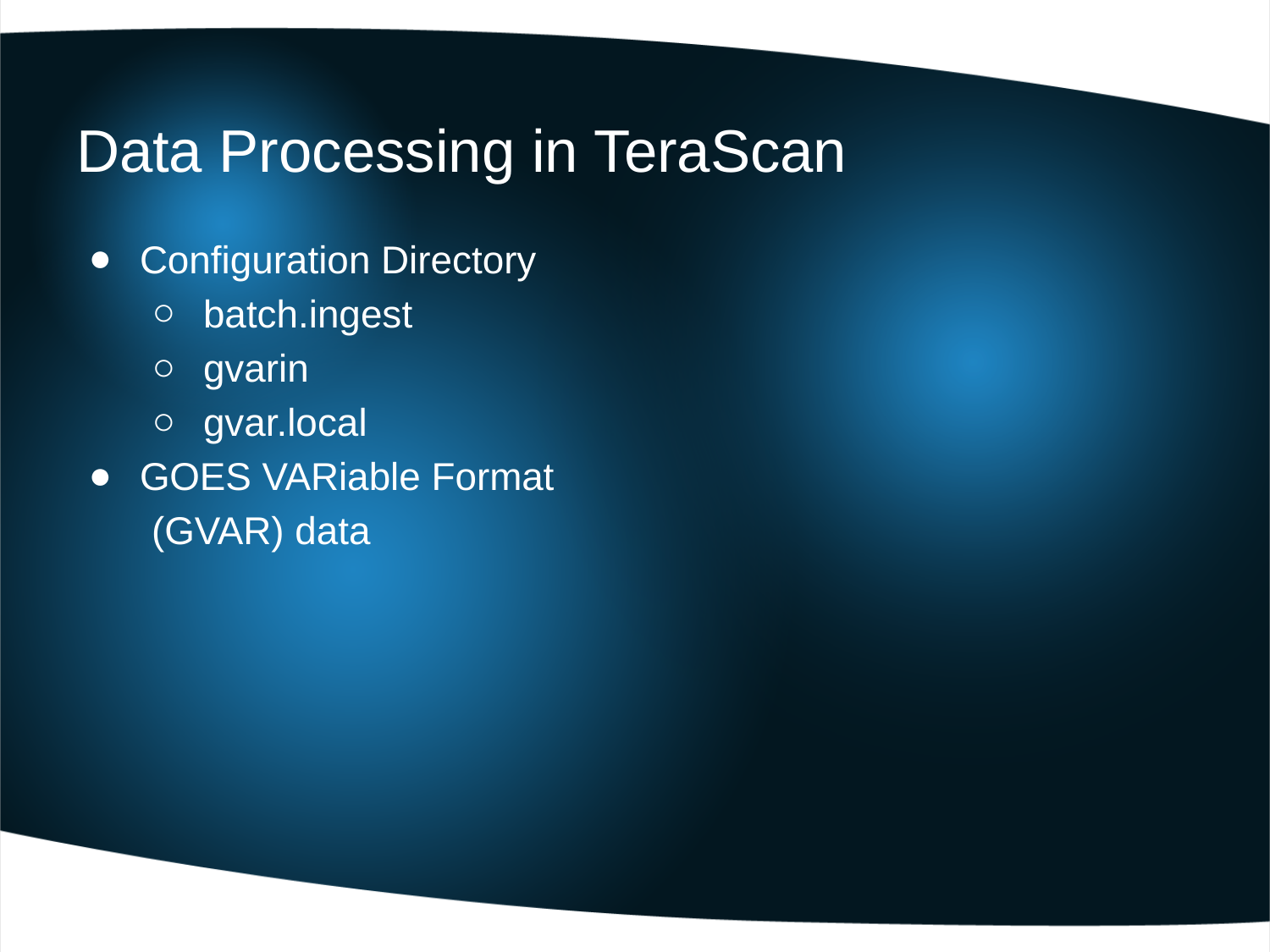

# Data Processing in TeraScan
Configuration Directory
batch.ingest
gvarin
gvar.local
GOES VARiable Format
       (GVAR) data